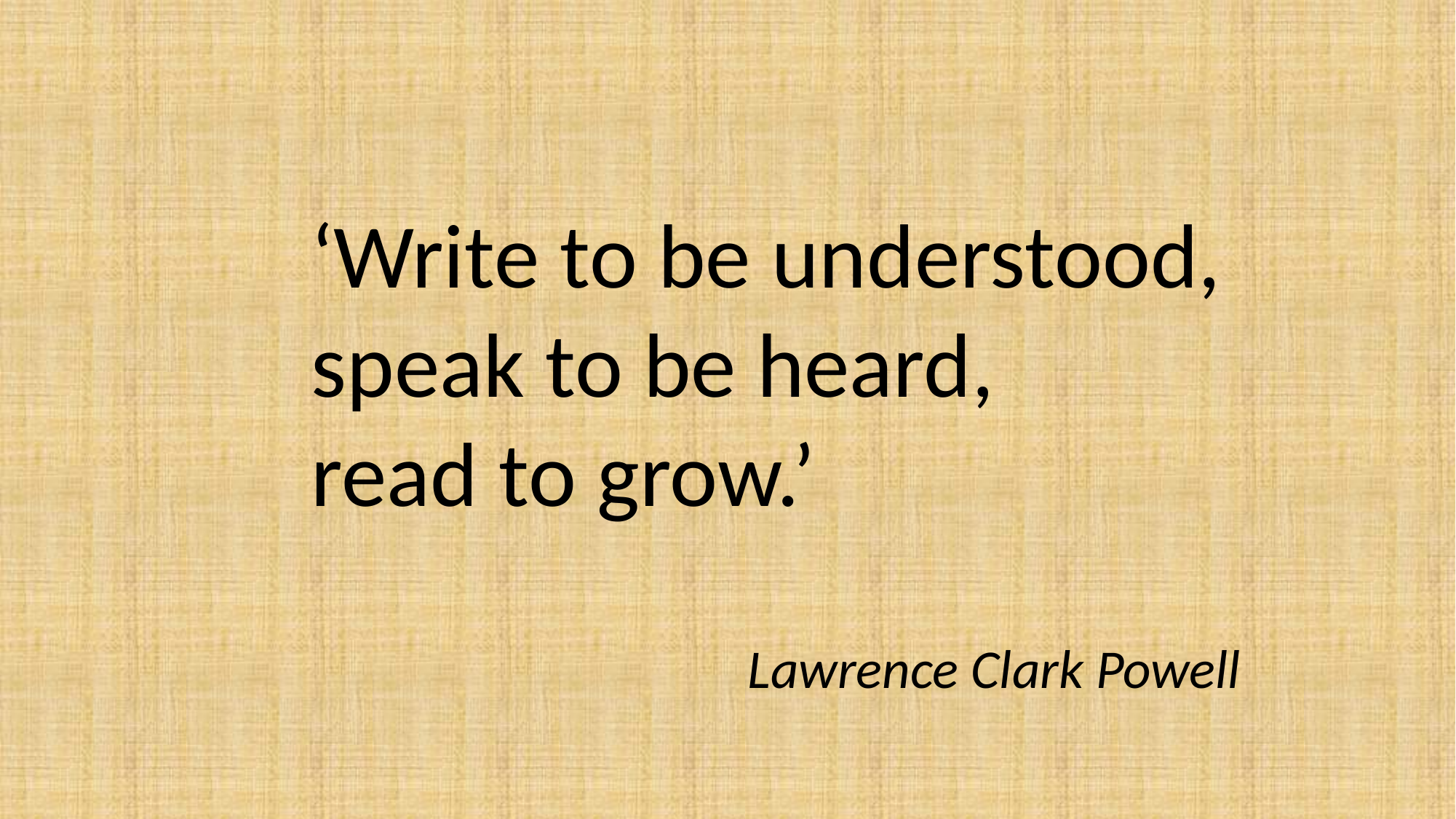

‘Write to be understood,
speak to be heard,
read to grow.’

				Lawrence Clark Powell